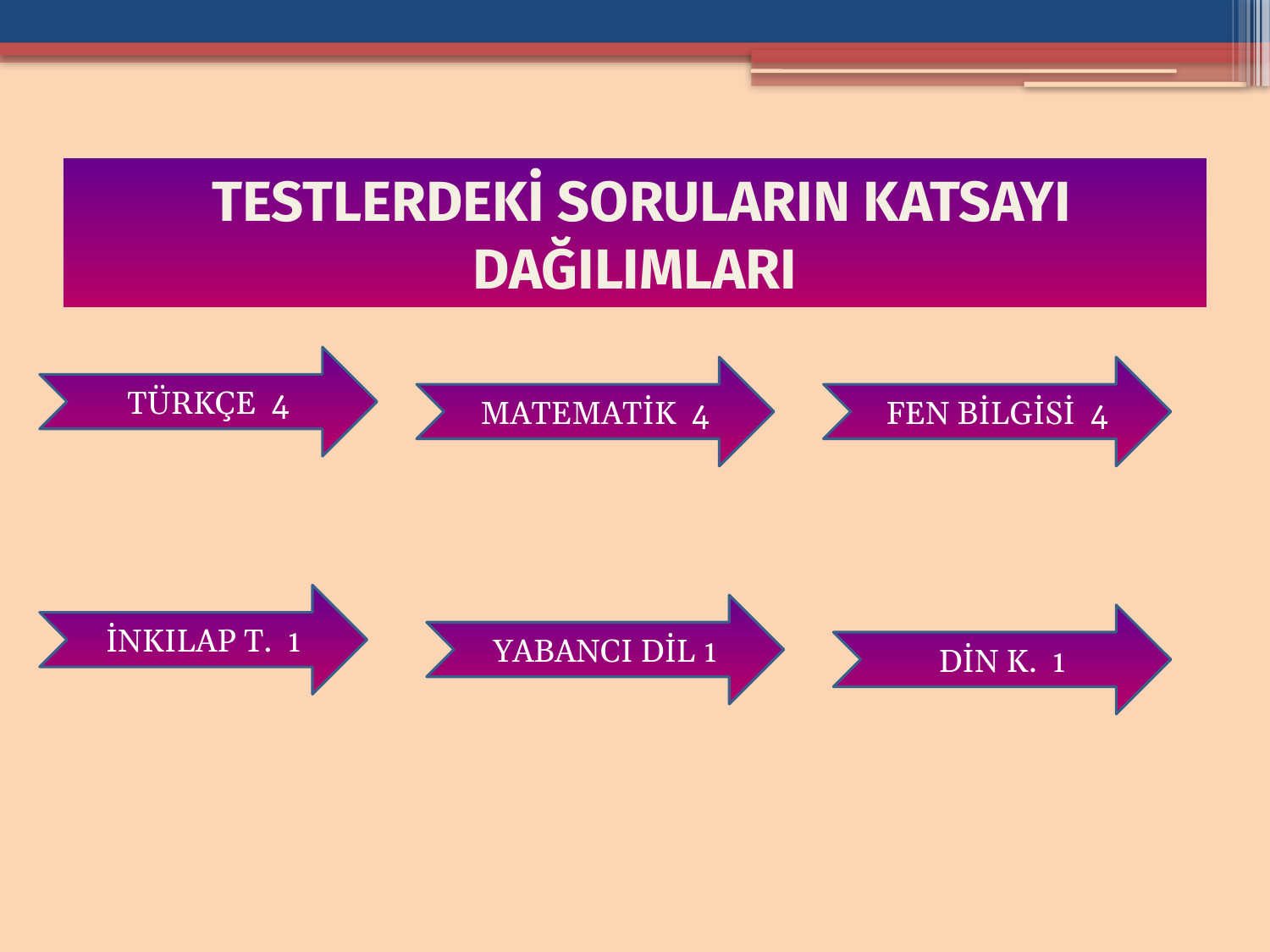

# TESTLERDEKİ SORULARIN KATSAYI DAĞILIMLARI
TÜRKÇE  4
MATEMATİK  4
FEN BİLGİSİ  4
İNKILAP T.  1
YABANCI DİL 1
DİN K.  1